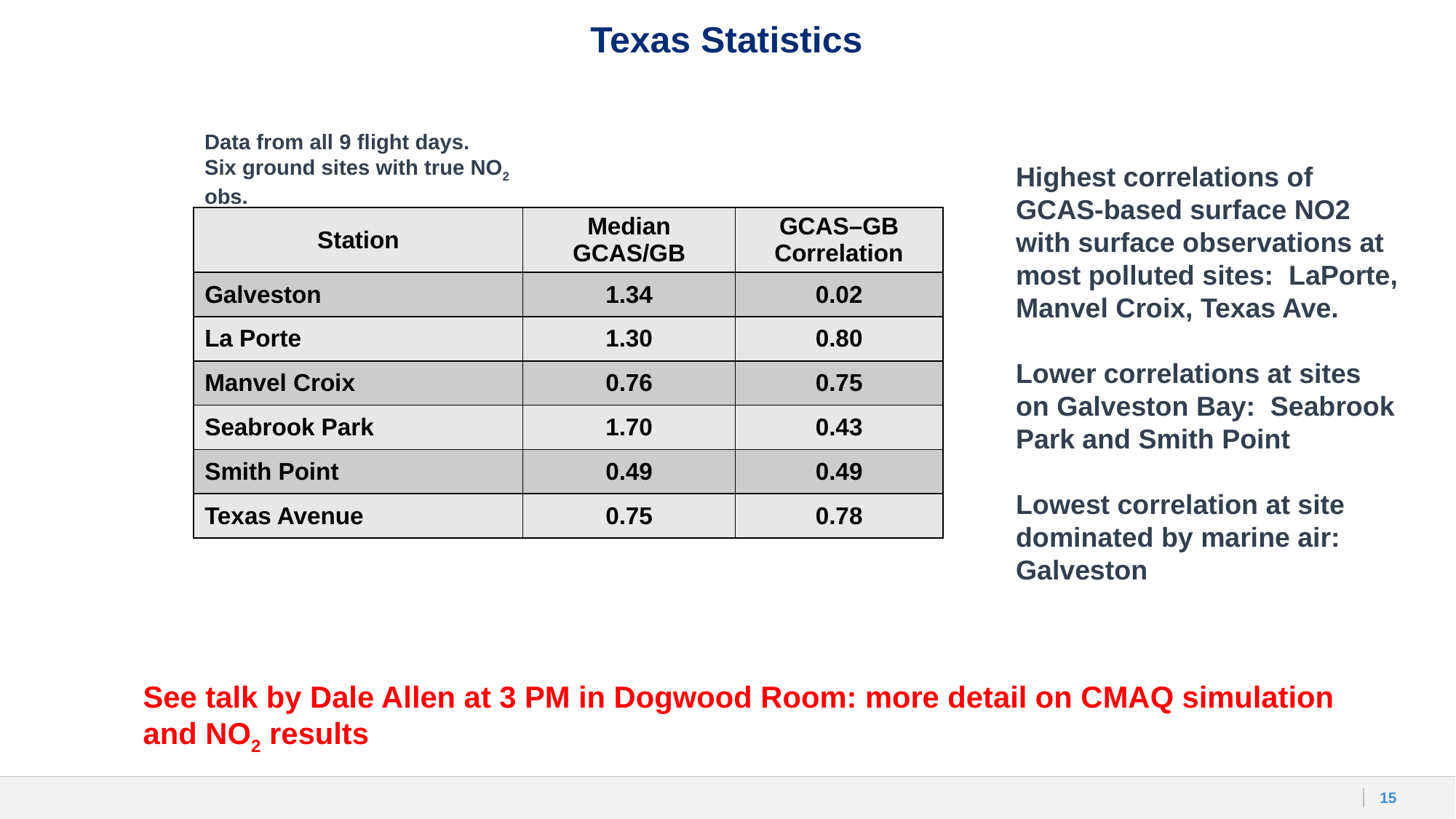

# Texas Statistics
Data from all 9 flight days.
Six ground sites with true NO2 obs.
Highest correlations of
GCAS-based surface NO2
with surface observations at
most polluted sites:  LaPorte,
Manvel Croix, Texas Ave.

Lower correlations at sites
on Galveston Bay:  Seabrook
Park and Smith Point

Lowest correlation at site
dominated by marine air:
Galveston
| Station | Median GCAS/GB | GCAS–GB Correlation |
| --- | --- | --- |
| Galveston | 1.34 | 0.02 |
| La Porte | 1.30 | 0.80 |
| Manvel Croix | 0.76 | 0.75 |
| Seabrook Park | 1.70 | 0.43 |
| Smith Point | 0.49 | 0.49 |
| Texas Avenue | 0.75 | 0.78 |
See talk by Dale Allen at 3 PM in Dogwood Room: more detail on CMAQ simulation
and NO2 results
15